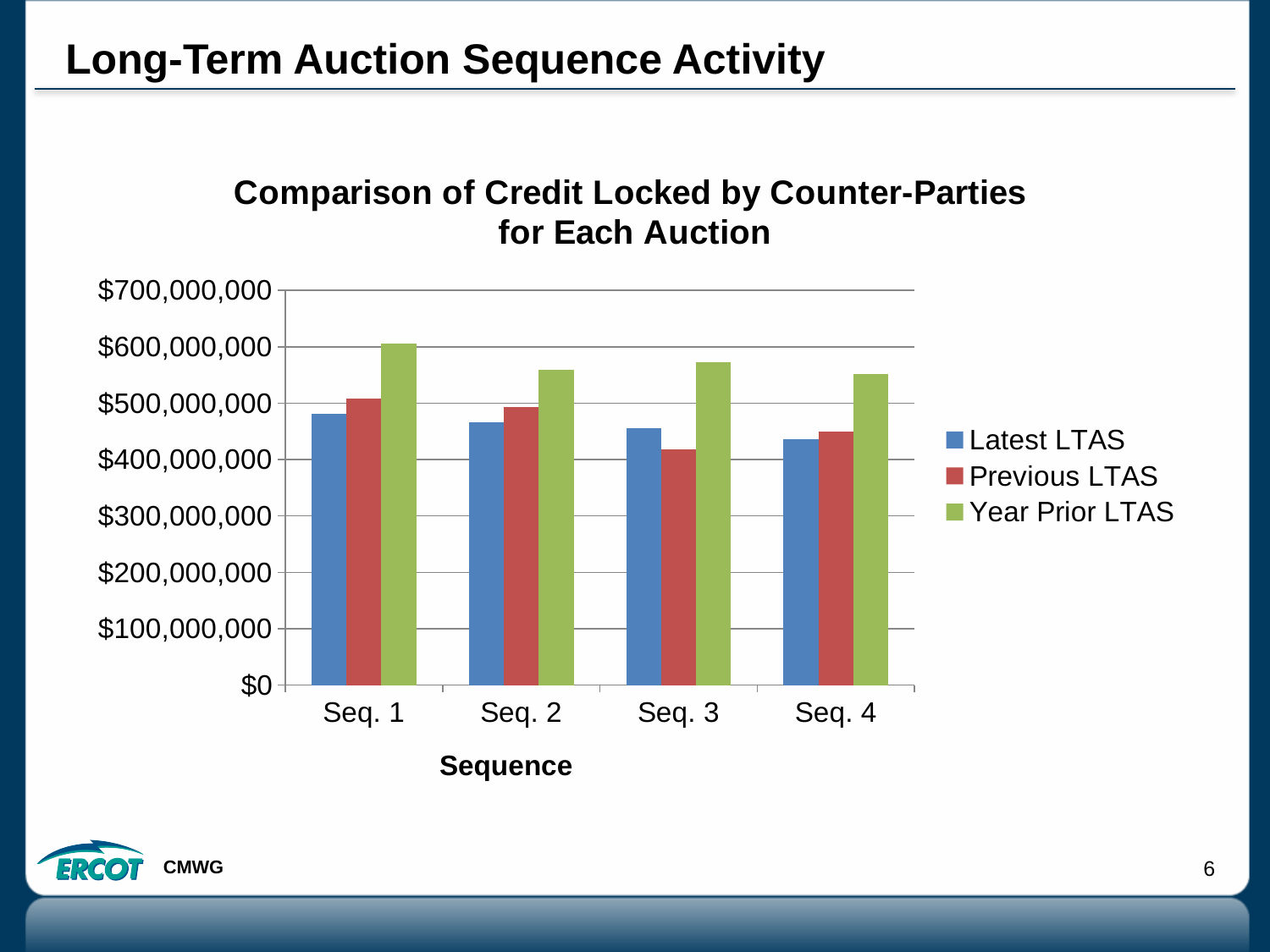

# Long-Term Auction Sequence Activity

### Chart: Comparison of Credit Locked by Counter-Parties
for Each Auction

| Category |  |  |  |
|---|---|---|---|
| Seq. 1 | 481502552.84 | 507785347.8 | 605857486.2 |
| Seq. 2 | 465703980.5 | 493815868.13 | 558470703.0 |
| Seq. 3 | 456135630.34 | 417762895.5 | 572304296.1 |
| Seq. 4 | 435646635.91 | 449244584.28 | 551343428.1 |